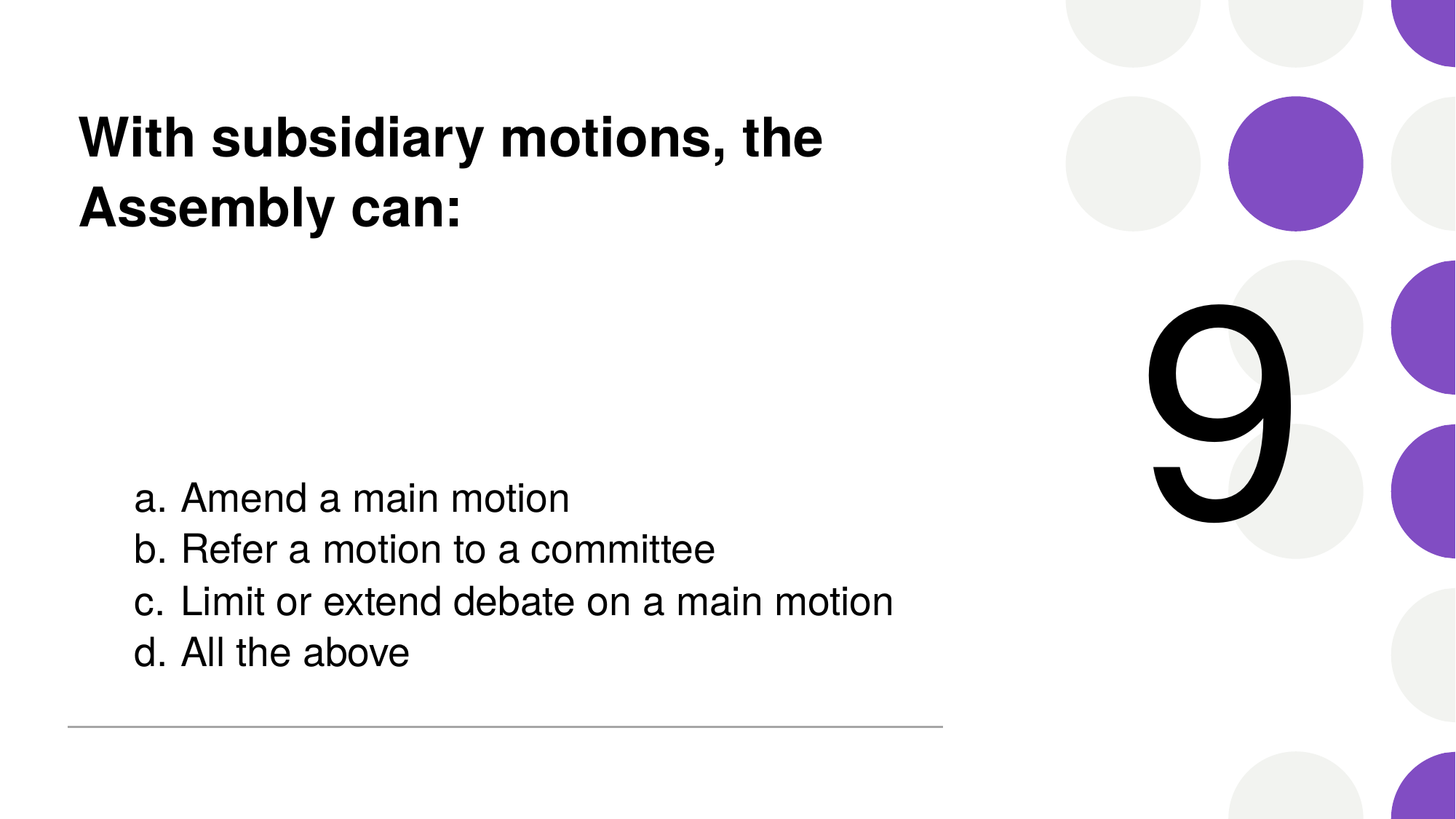

# With subsidiary motions, the Assembly can:
9
 Amend a main motion
 Refer a motion to a committee
 Limit or extend debate on a main motion
 All the above